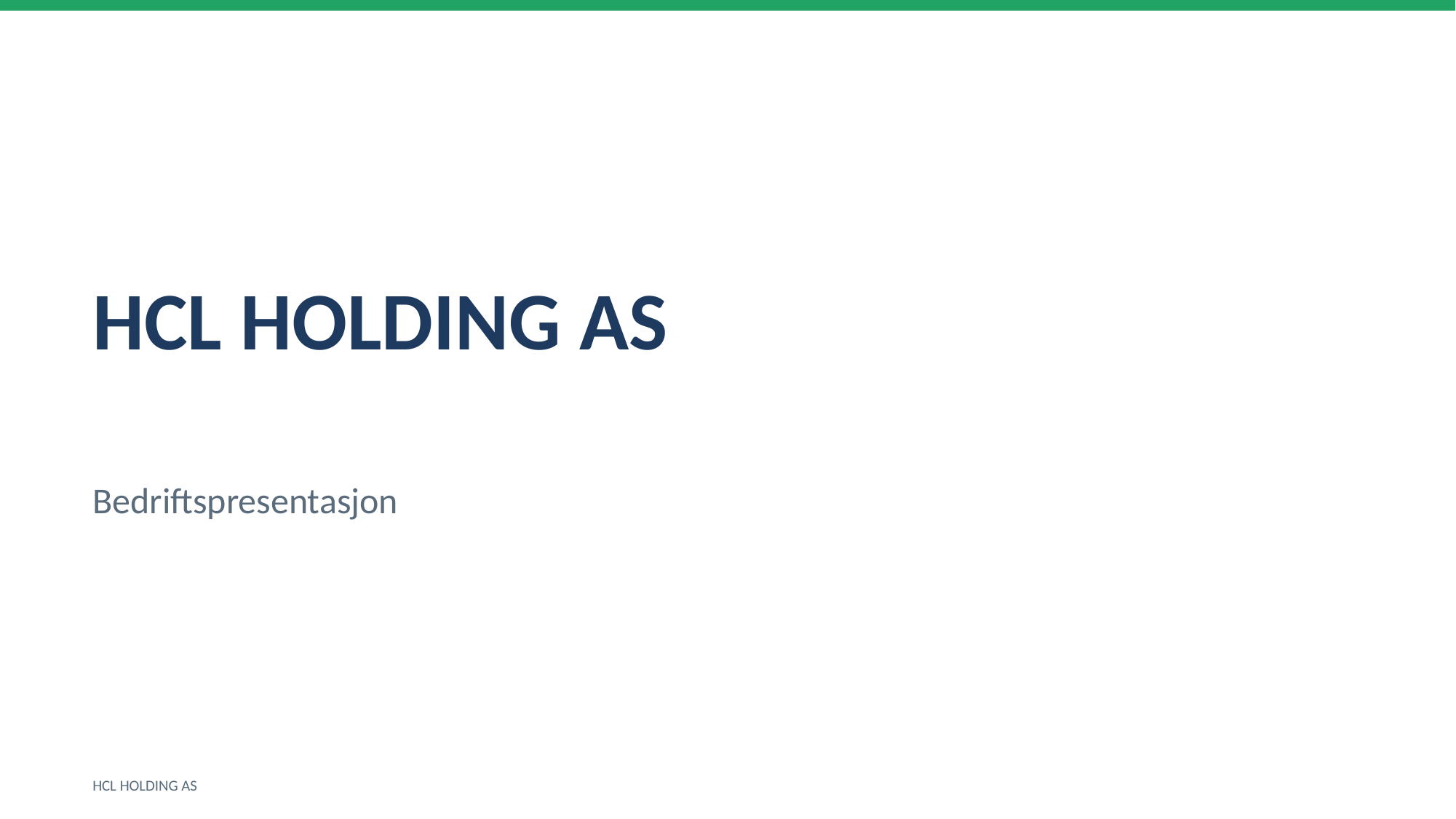

HCL HOLDING AS
Bedriftspresentasjon
HCL HOLDING AS